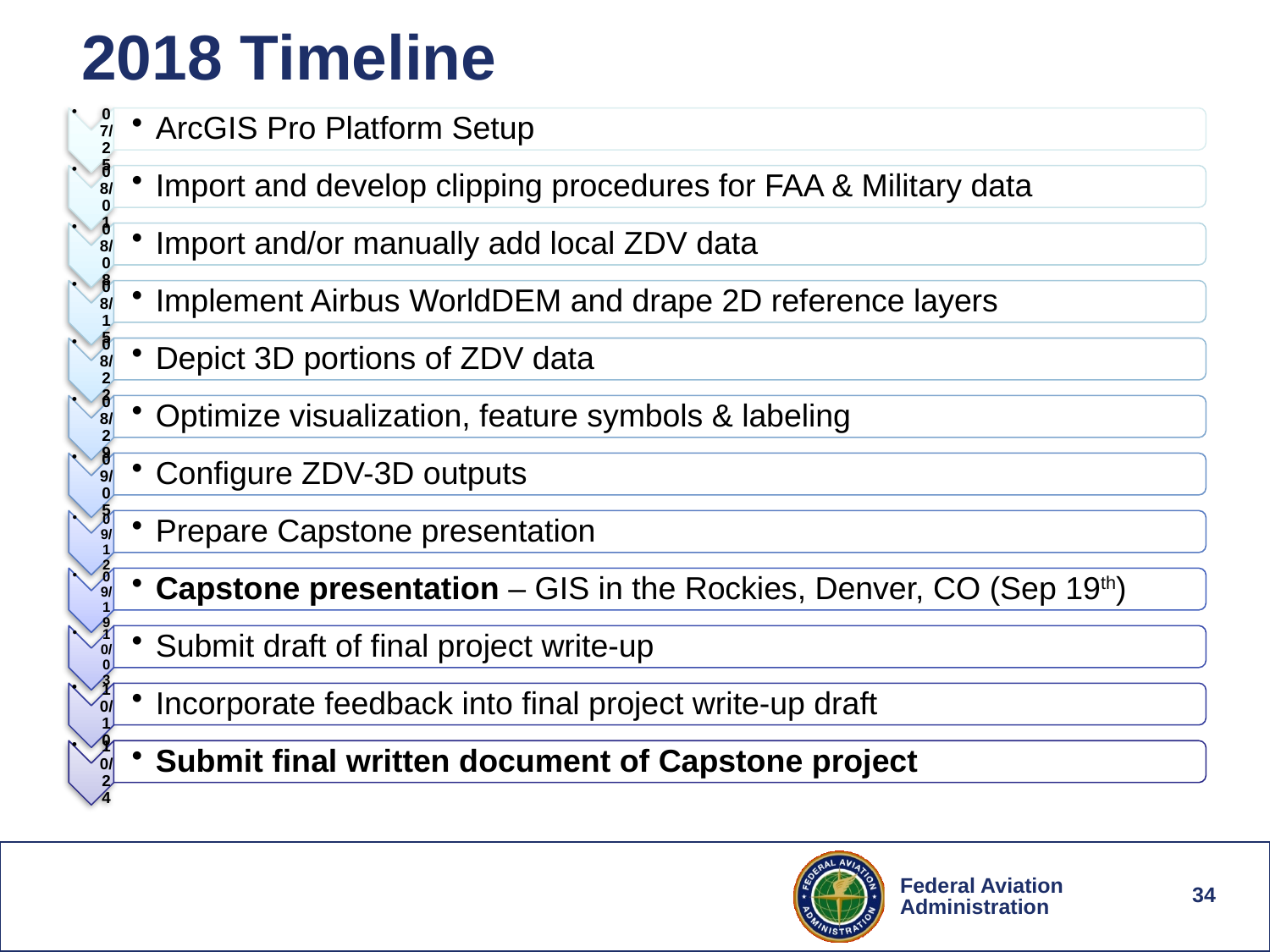

# 2018 Timeline
07/25
ArcGIS Pro Platform Setup
08/01
Import and develop clipping procedures for FAA & Military data
08/08
Import and/or manually add local ZDV data
08/15
Implement Airbus WorldDEM and drape 2D reference layers
08/22
Depict 3D portions of ZDV data
08/29
Optimize visualization, feature symbols & labeling
09/05
Configure ZDV-3D outputs
09/12
Prepare Capstone presentation
09/19
Capstone presentation – GIS in the Rockies, Denver, CO (Sep 19th)
10/03
Submit draft of final project write-up
10/10
Incorporate feedback into final project write-up draft
10/24
Submit final written document of Capstone project